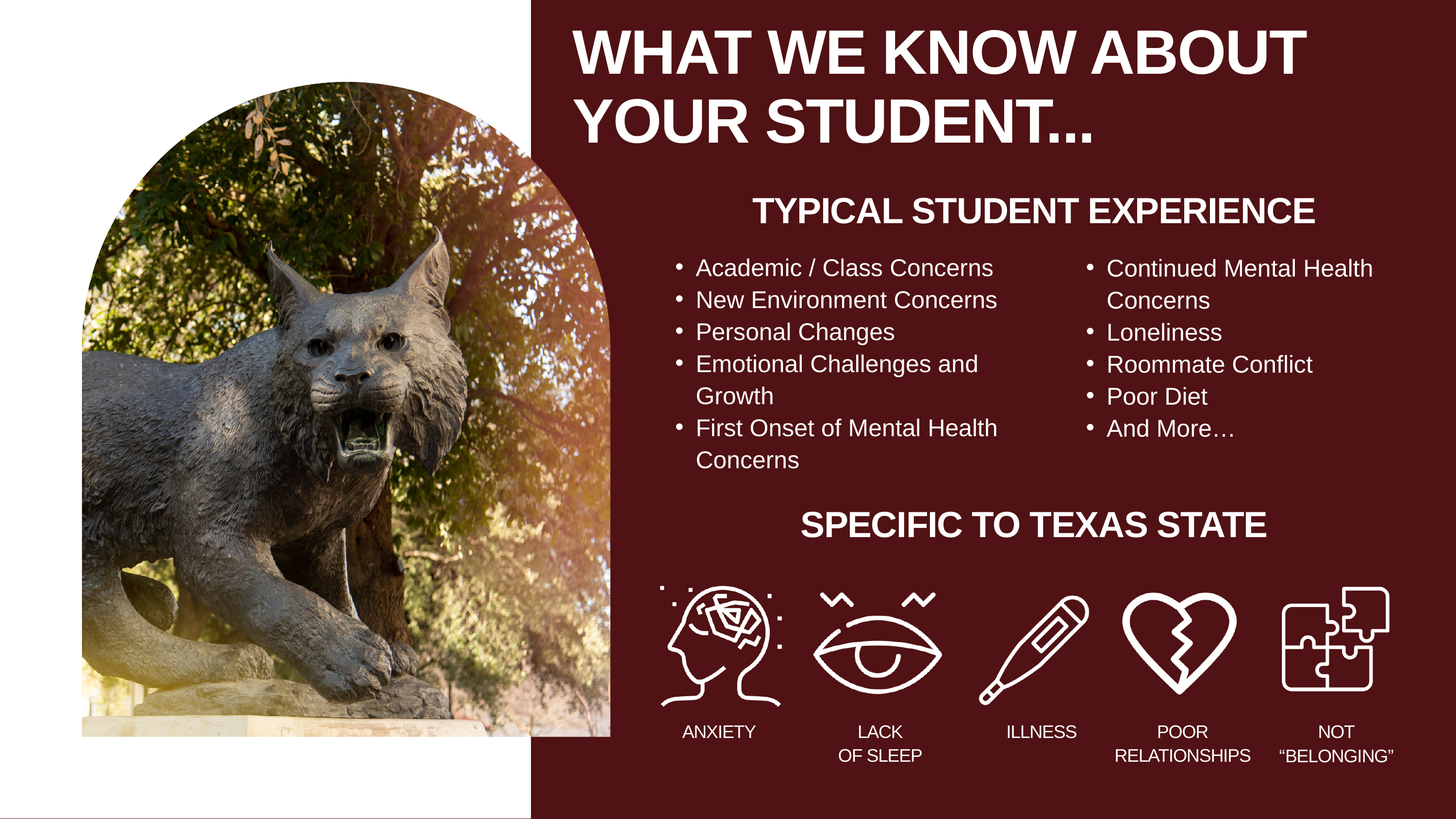

WHAT WE KNOW ABOUT YOUR STUDENT...

TYPICAL STUDENT EXPERIENCE
Academic / Class Concerns
New Environment Concerns
Personal Changes
Emotional Challenges and Growth
First Onset of Mental Health Concerns

Continued Mental Health Concerns
Loneliness
Roommate Conflict
Poor Diet
And More…
SPECIFIC TO TEXAS STATE

ANXIETY
LACK
OF SLEEP
ILLNESS
POOR
RELATIONSHIPS
NOT
“BELONGING”